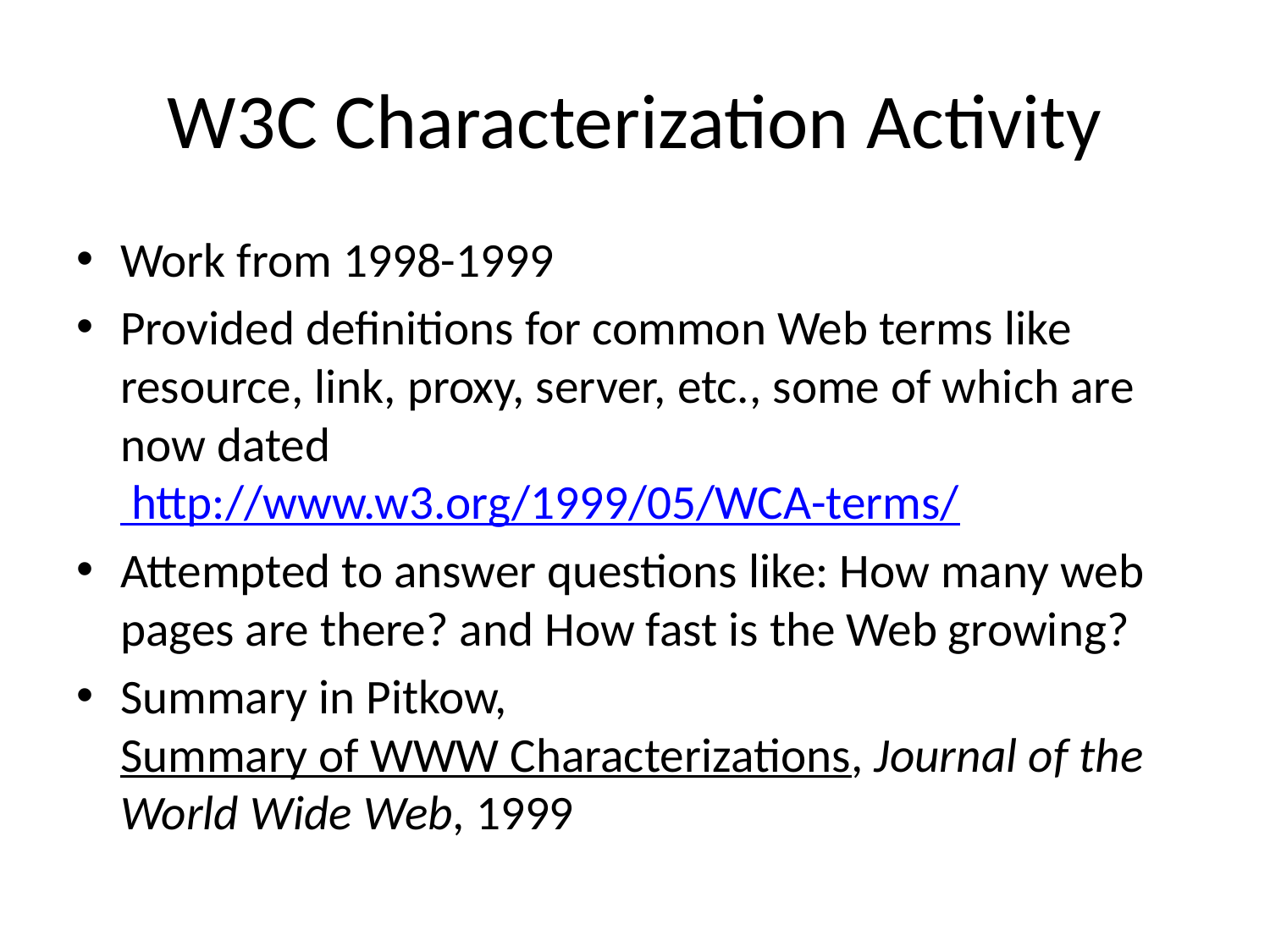

# W3C Characterization Activity
Work from 1998-1999
Provided definitions for common Web terms like resource, link, proxy, server, etc., some of which are now dated
 http://www.w3.org/1999/05/WCA-terms/
Attempted to answer questions like: How many web pages are there? and How fast is the Web growing?
Summary in Pitkow, Summary of WWW Characterizations, Journal of the World Wide Web, 1999